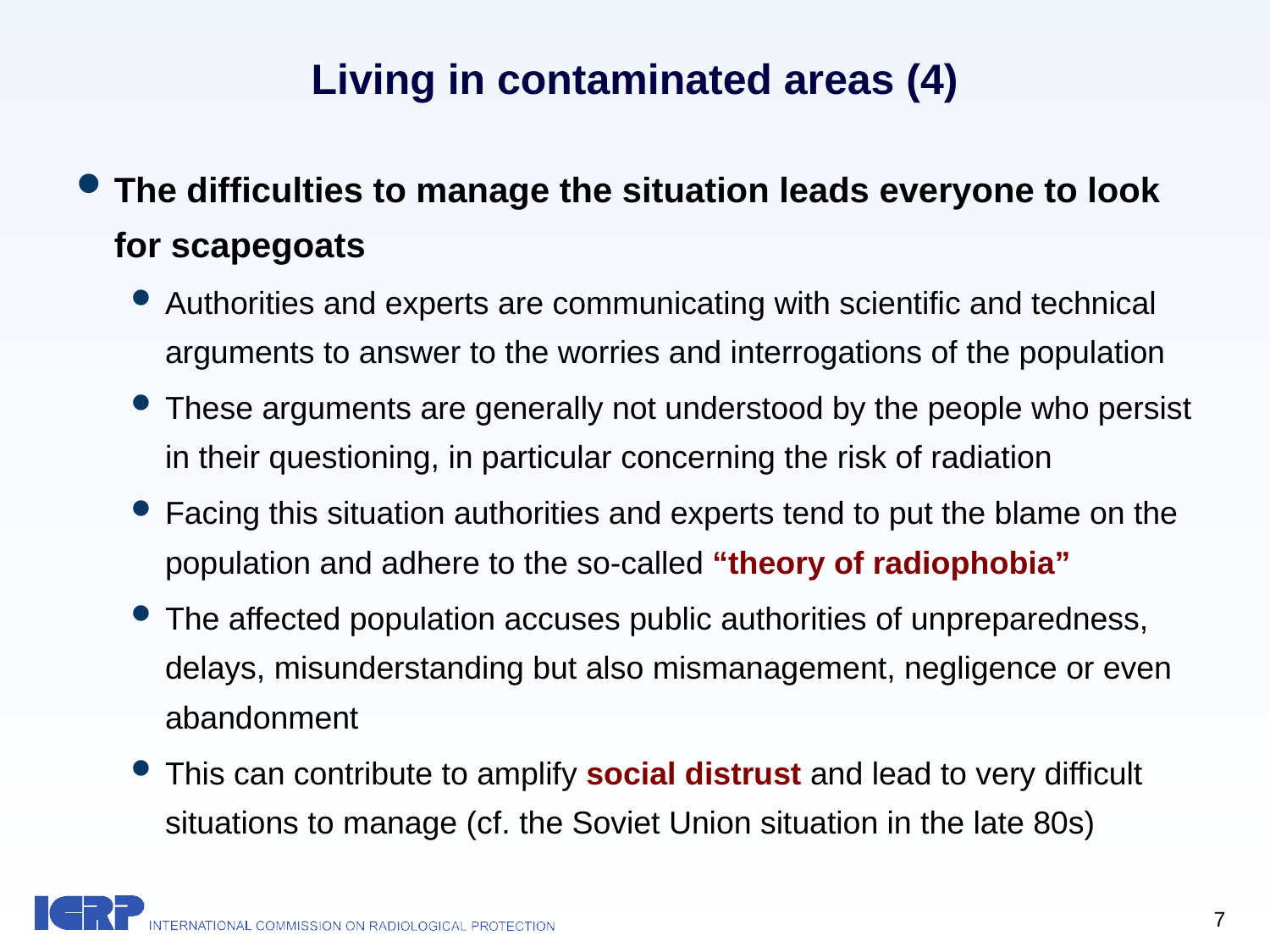

# Living in contaminated areas (4)
The difficulties to manage the situation leads everyone to look for scapegoats
Authorities and experts are communicating with scientific and technical arguments to answer to the worries and interrogations of the population
These arguments are generally not understood by the people who persist in their questioning, in particular concerning the risk of radiation
Facing this situation authorities and experts tend to put the blame on the population and adhere to the so-called “theory of radiophobia”
The affected population accuses public authorities of unpreparedness, delays, misunderstanding but also mismanagement, negligence or even abandonment
This can contribute to amplify social distrust and lead to very difficult situations to manage (cf. the Soviet Union situation in the late 80s)

7